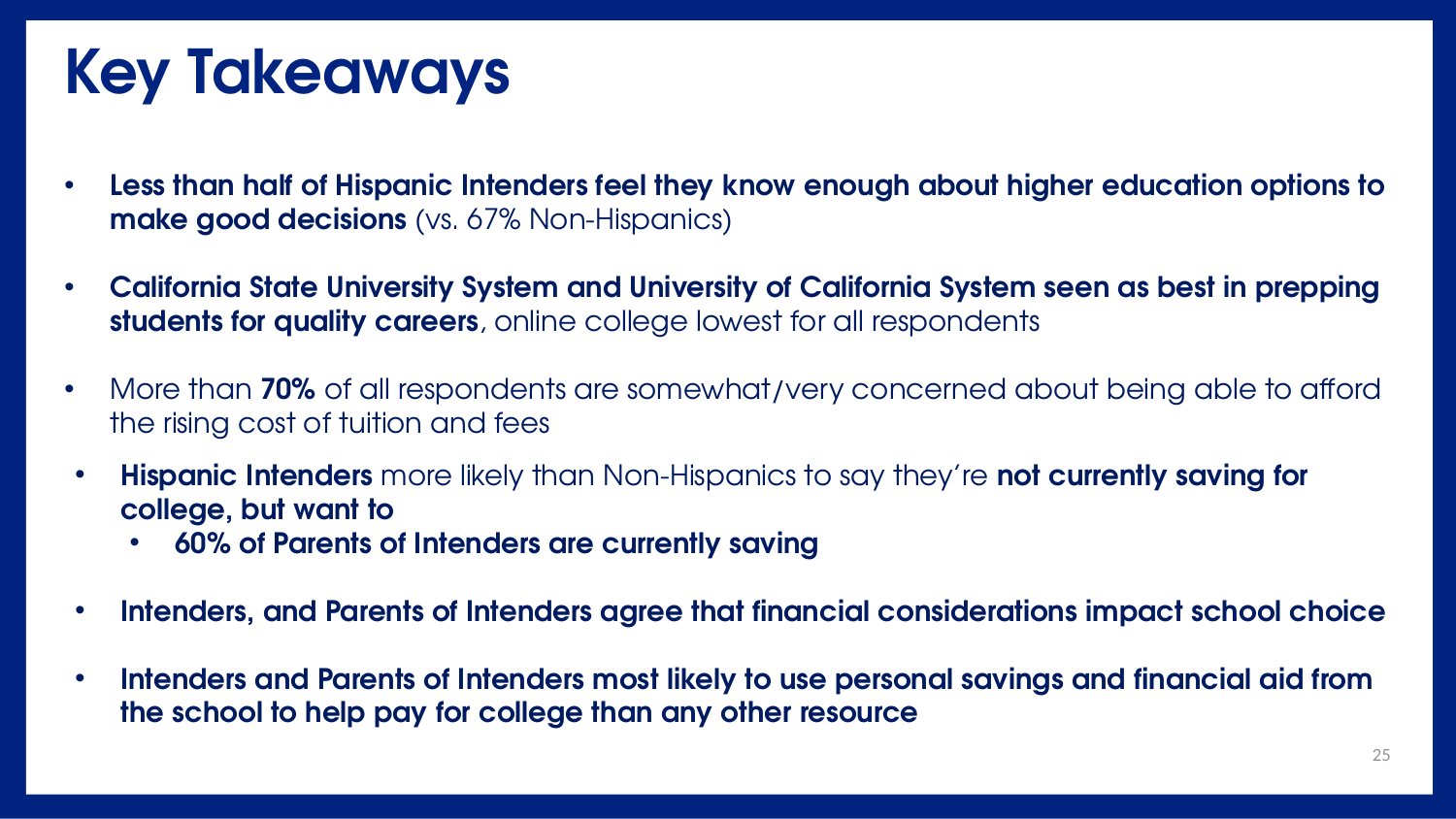

# Key Takeaways

Less than half of Hispanic Intenders feel they know enough about higher education options to make good decisions (vs. 67% Non-Hispanics)

California State University System and University of California System seen as best in prepping students for quality careers, online college lowest for all respondents

More than 70% of all respondents are somewhat/very concerned about being able to afford the rising cost of tuition and fees

Hispanic Intenders more likely than Non-Hispanics to say they’re not currently saving for college, but want to
60% of Parents of Intenders are currently saving

Intenders, and Parents of Intenders agree that financial considerations impact school choice

Intenders and Parents of Intenders most likely to use personal savings and financial aid from the school to help pay for college than any other resource
25